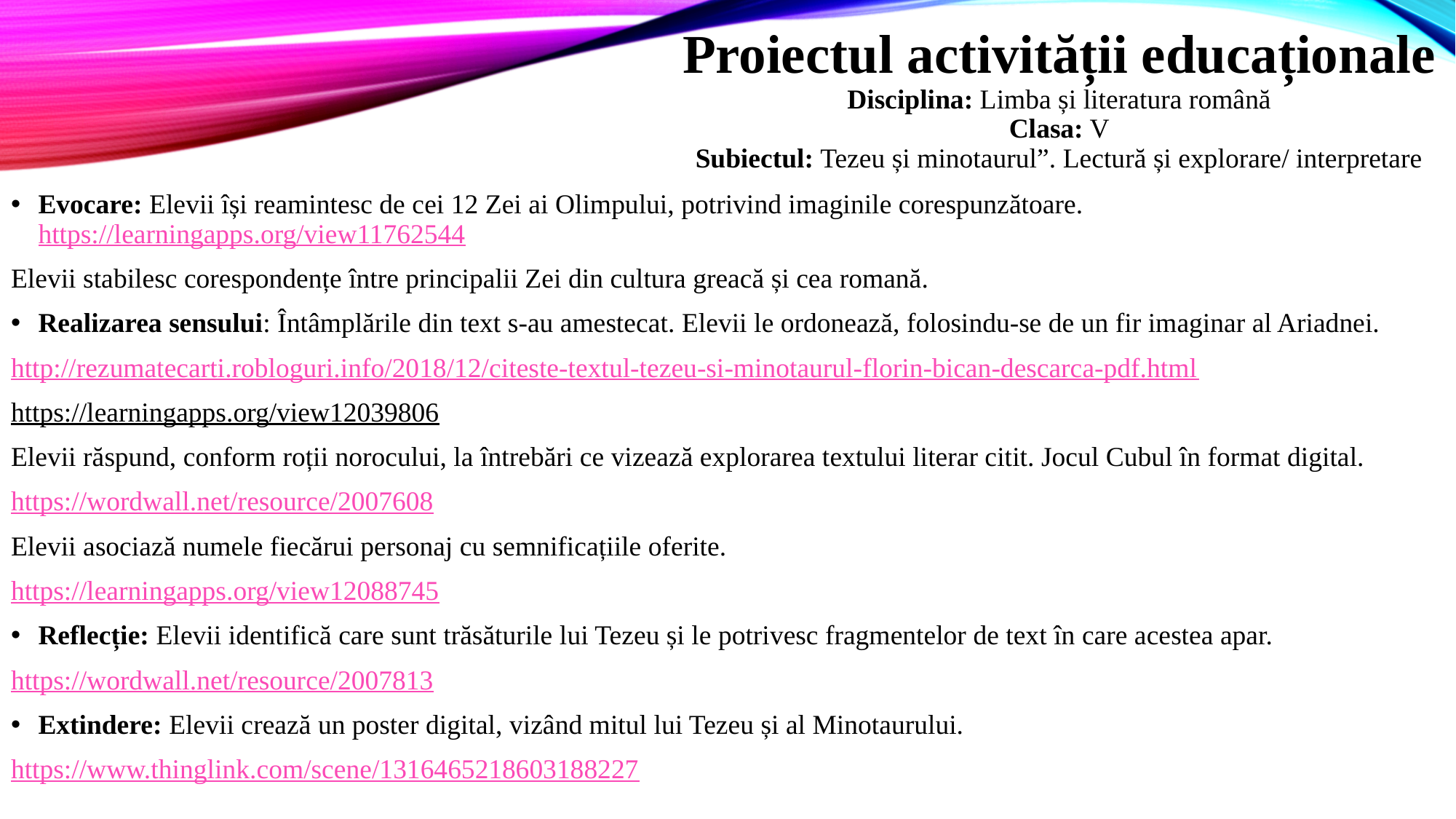

# Proiectul activității educaționale Disciplina: Limba și literatura română Clasa: V Subiectul: Tezeu și minotaurul”. Lectură și explorare/ interpretare
Evocare: Elevii își reamintesc de cei 12 Zei ai Olimpului, potrivind imaginile corespunzătoare. https://learningapps.org/view11762544
Elevii stabilesc corespondențe între principalii Zei din cultura greacă și cea romană.
Realizarea sensului: Întâmplările din text s-au amestecat. Elevii le ordonează, folosindu-se de un fir imaginar al Ariadnei.
http://rezumatecarti.robloguri.info/2018/12/citeste-textul-tezeu-si-minotaurul-florin-bican-descarca-pdf.html
https://learningapps.org/view12039806
Elevii răspund, conform roții norocului, la întrebări ce vizează explorarea textului literar citit. Jocul Cubul în format digital.
https://wordwall.net/resource/2007608
Elevii asociază numele fiecărui personaj cu semnificațiile oferite.
https://learningapps.org/view12088745
Reflecție: Elevii identifică care sunt trăsăturile lui Tezeu și le potrivesc fragmentelor de text în care acestea apar.
https://wordwall.net/resource/2007813
Extindere: Elevii crează un poster digital, vizând mitul lui Tezeu și al Minotaurului.
https://www.thinglink.com/scene/1316465218603188227